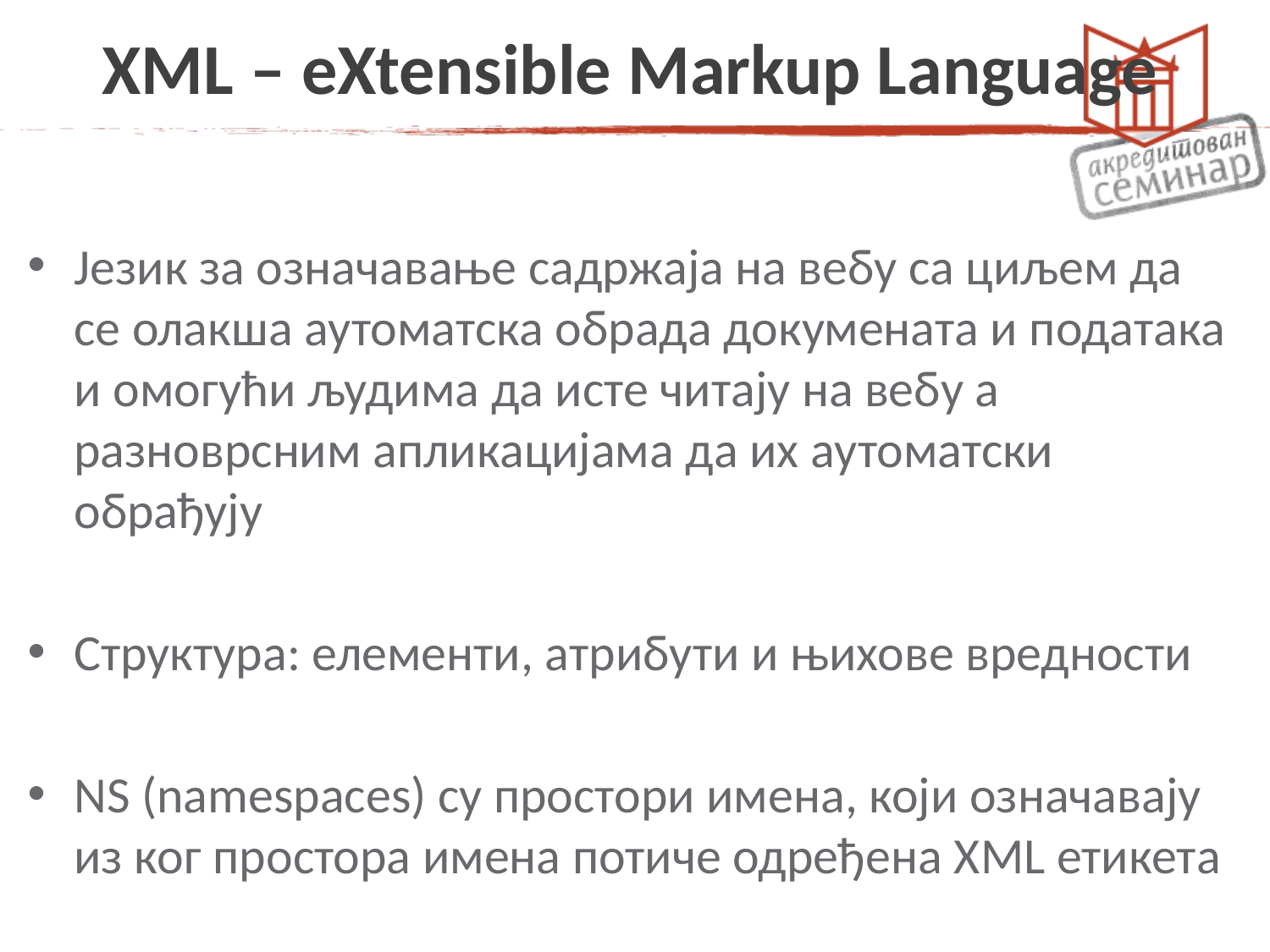

# XML – eXtensible Markup Language

Језик за означавање садржаја на вебу са циљем да се олакша аутоматска обрада докумената и података и омогући људима да исте читају на вебу а разноврсним апликацијама да их аутоматски обрађују

Структура: елементи, атрибути и њихове вредности

NS (nаmеspаcеs) су простори имена, који означавају из ког простора имена потиче одређена XМL етикета